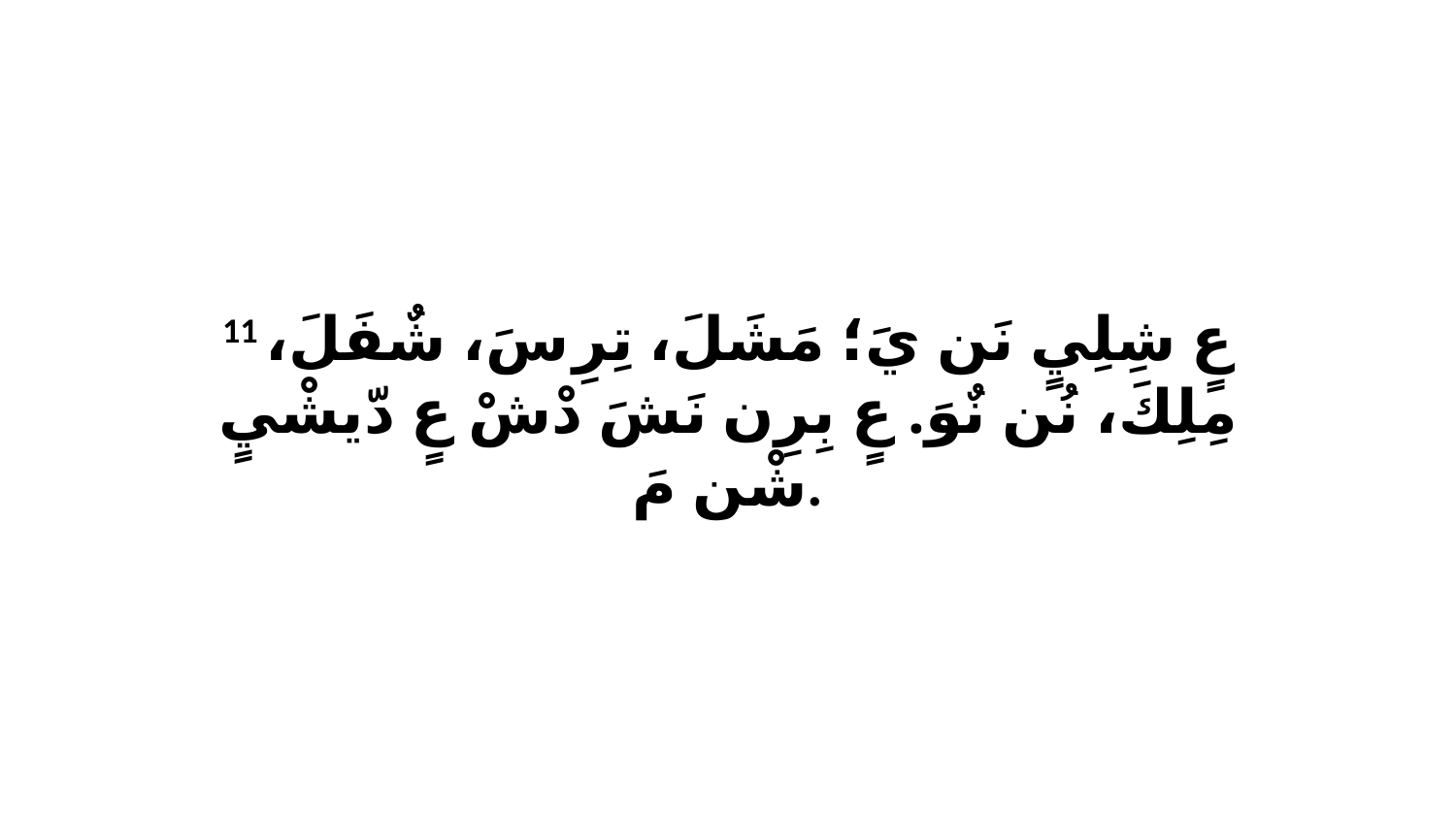

11 عٍ شِلِيٍ نَن يَ؛ مَشَلَ، تِرِ سَ، شٌفَلَ، مِلِكَ، نُن نٌوَ. عٍ بِرِن نَشَ دْشْ عٍ دّيشْيٍ شْن مَ.